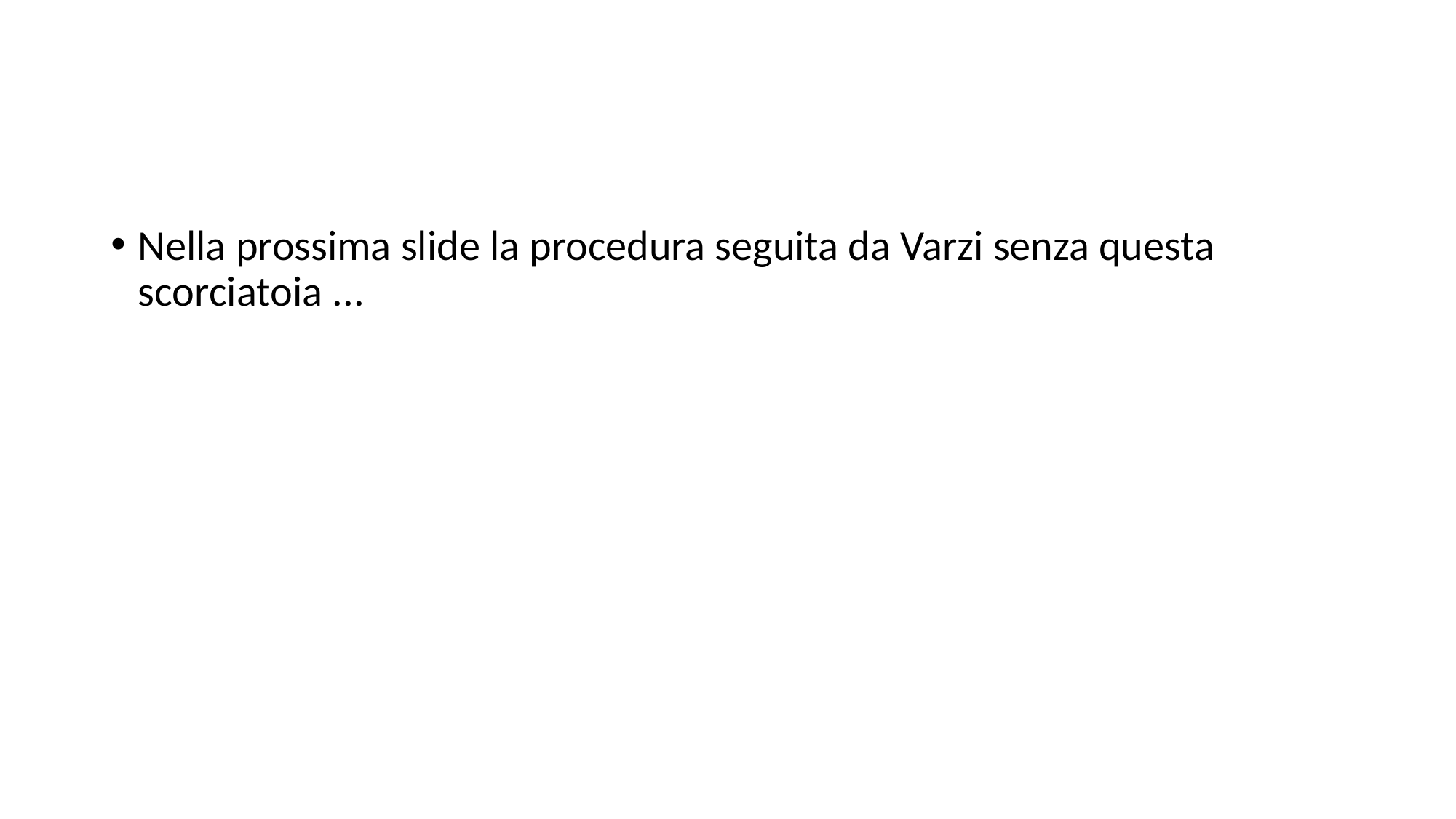

#
Nella prossima slide la procedura seguita da Varzi senza questa scorciatoia ...